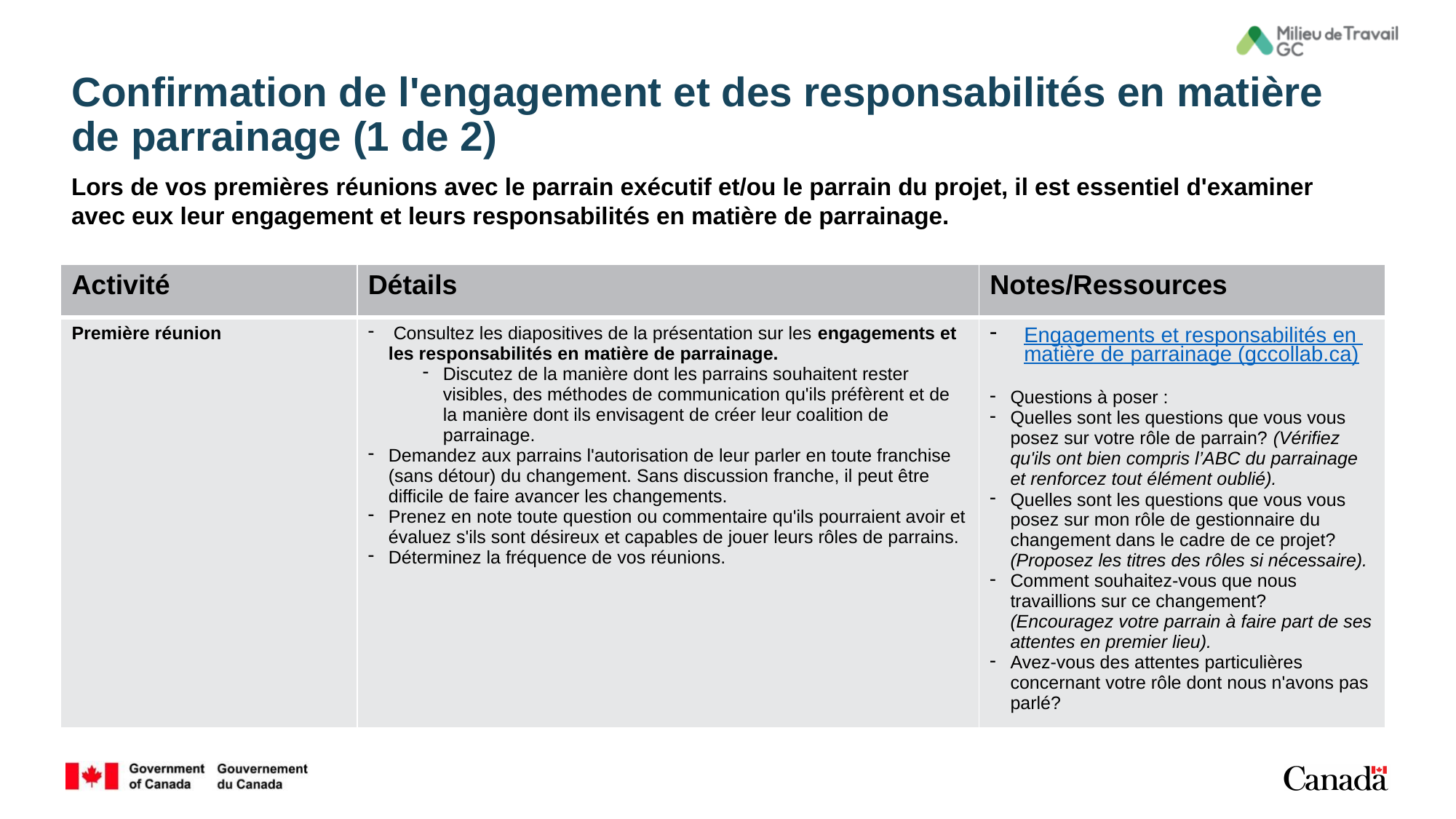

# Confirmation de l'engagement et des responsabilités en matière de parrainage (1 de 2)
Lors de vos premières réunions avec le parrain exécutif et/ou le parrain du projet, il est essentiel d'examiner avec eux leur engagement et leurs responsabilités en matière de parrainage.
| Activité | Détails | Notes/Ressources |
| --- | --- | --- |
| Première réunion | Consultez les diapositives de la présentation sur les engagements et les responsabilités en matière de parrainage. Discutez de la manière dont les parrains souhaitent rester visibles, des méthodes de communication qu'ils préfèrent et de la manière dont ils envisagent de créer leur coalition de parrainage. Demandez aux parrains l'autorisation de leur parler en toute franchise (sans détour) du changement. Sans discussion franche, il peut être difficile de faire avancer les changements. Prenez en note toute question ou commentaire qu'ils pourraient avoir et évaluez s'ils sont désireux et capables de jouer leurs rôles de parrains. Déterminez la fréquence de vos réunions. | Engagements et responsabilités en matière de parrainage (gccollab.ca) Questions à poser : Quelles sont les questions que vous vous posez sur votre rôle de parrain? (Vérifiez qu'ils ont bien compris l’ABC du parrainage et renforcez tout élément oublié). Quelles sont les questions que vous vous posez sur mon rôle de gestionnaire du changement dans le cadre de ce projet? (Proposez les titres des rôles si nécessaire). Comment souhaitez-vous que nous travaillions sur ce changement? (Encouragez votre parrain à faire part de ses attentes en premier lieu). Avez-vous des attentes particulières concernant votre rôle dont nous n'avons pas parlé? |